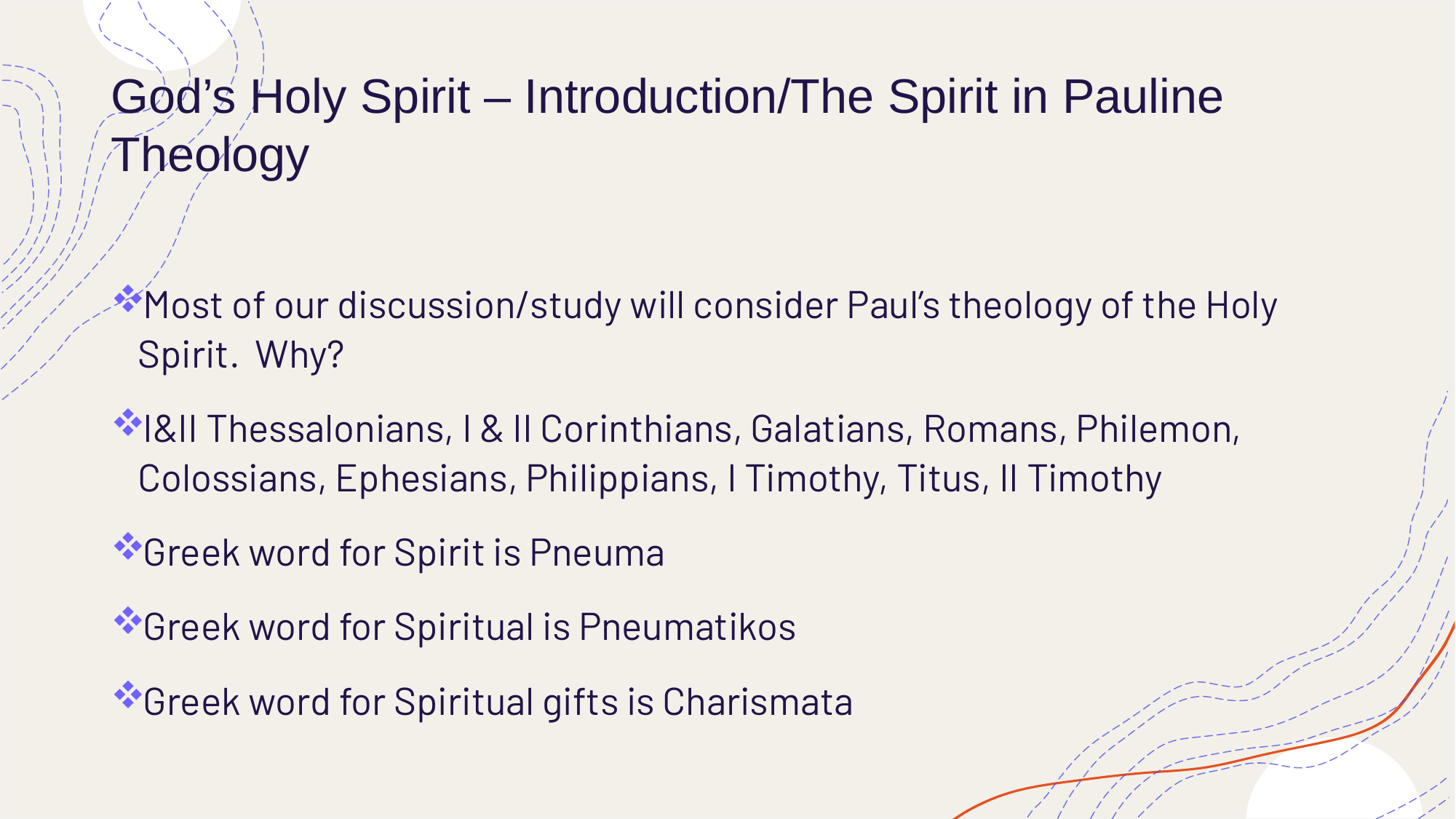

# God’s Holy Spirit – Introduction/The Spirit in Pauline Theology

Most of our discussion/study will consider Paul’s theology of the Holy Spirit.  Why?
I&II Thessalonians, I & II Corinthians, Galatians, Romans, Philemon, Colossians, Ephesians, Philippians, I Timothy, Titus, II Timothy
Greek word for Spirit is Pneuma
Greek word for Spiritual is Pneumatikos
Greek word for Spiritual gifts is Charismata